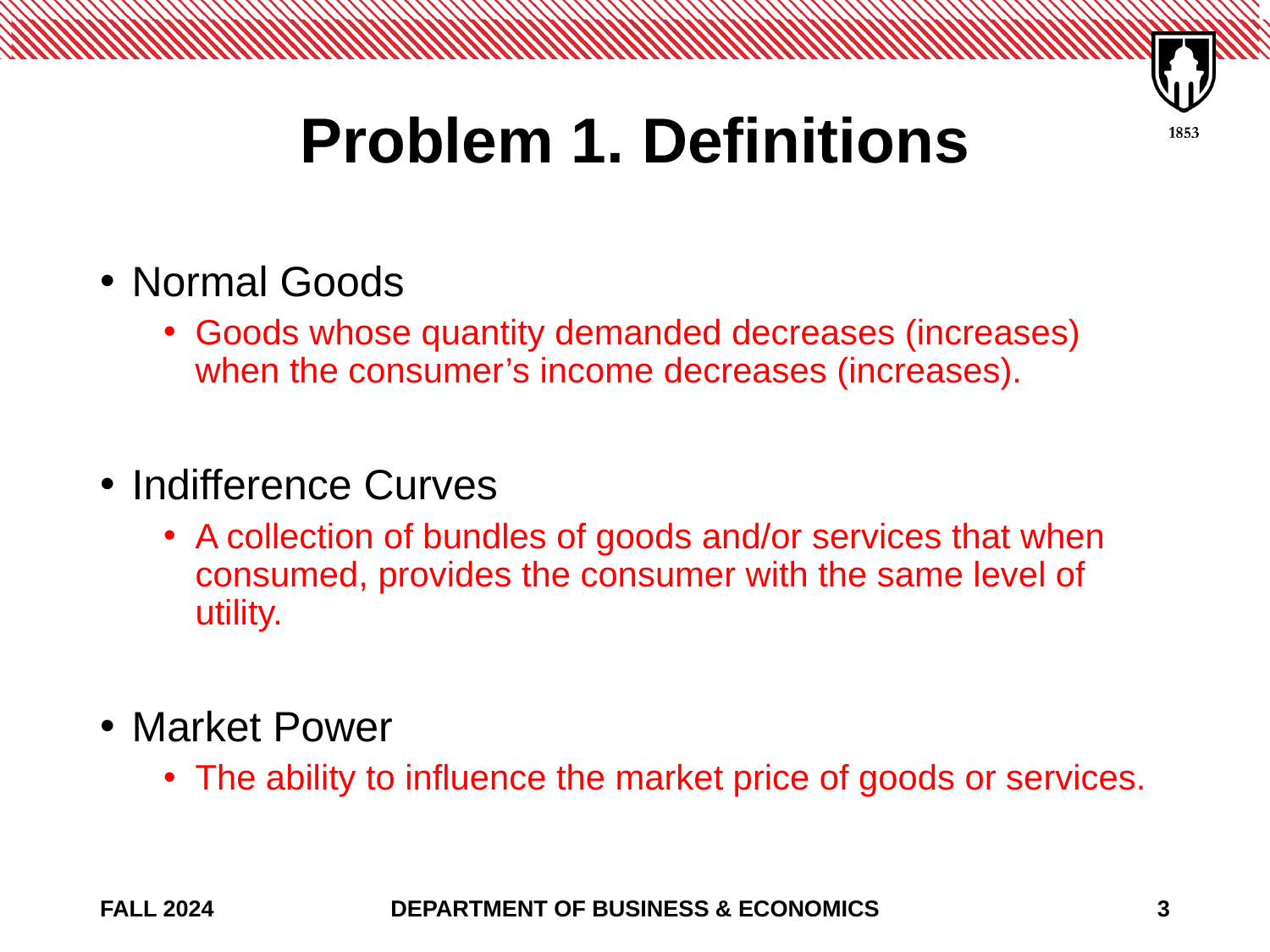

# Problem 1. Definitions
Normal Goods
Goods whose quantity demanded decreases (increases) when the consumer’s income decreases (increases).

Indifference Curves
A collection of bundles of goods and/or services that when consumed, provides the consumer with the same level of utility.

Market Power
The ability to influence the market price of goods or services.
FALL 2024
DEPARTMENT OF BUSINESS & ECONOMICS
3